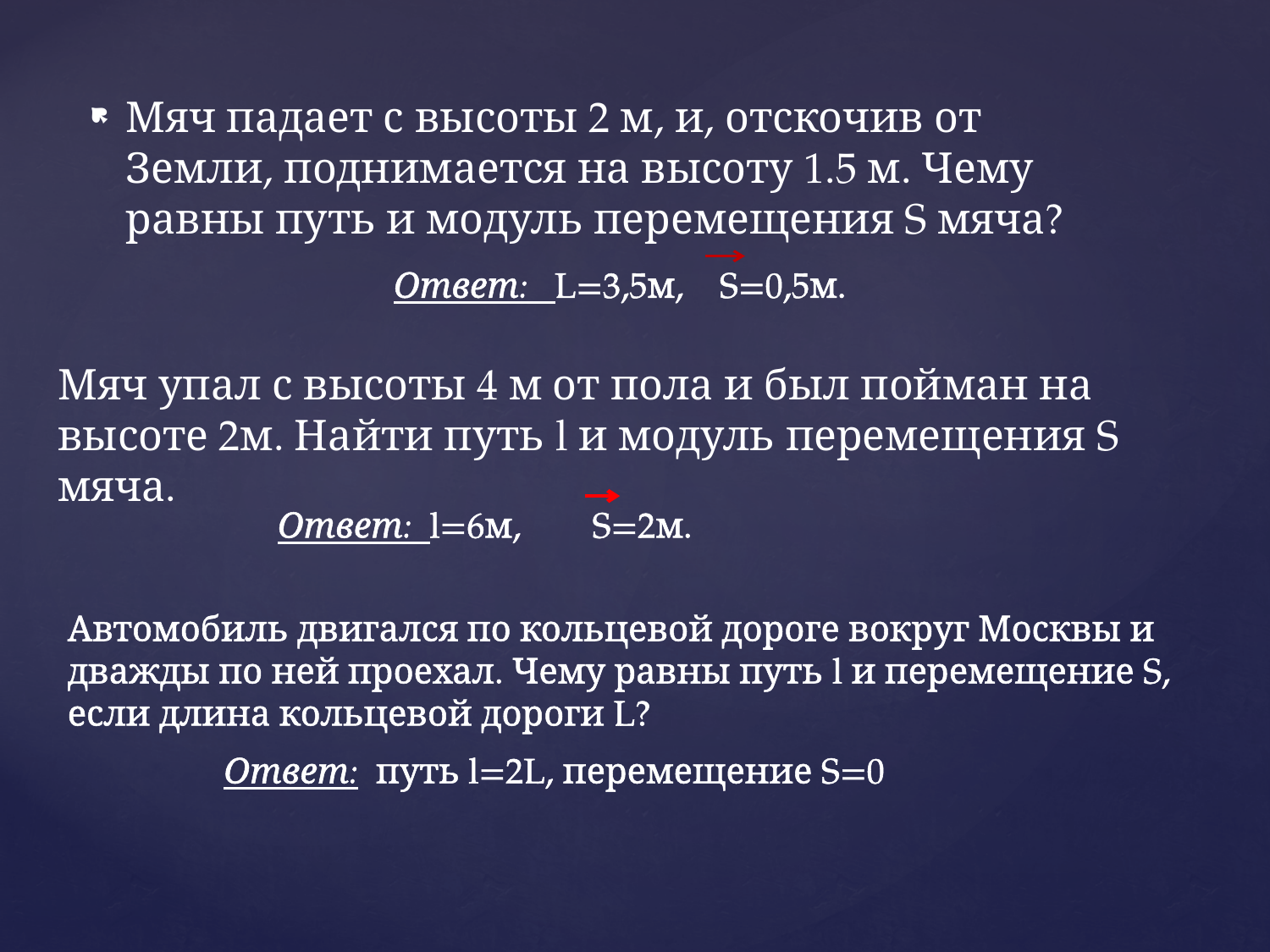

Мяч падает с высоты 2 м, и, отскочив от Земли, поднимается на высоту 1.5 м. Чему равны путь и модуль перемещения S мяча?
Ответ:   L=3,5м,    S=0,5м.
# Мяч упал с высоты 4 м от пола и был пойман на высоте 2м. Найти путь l и модуль перемещения S мяча.
Ответ:  l=6м,        S=2м.
Автомобиль двигался по кольцевой дороге вокруг Москвы и дважды по ней проехал. Чему равны путь l и перемещение S, если длина кольцевой дороги L?
Ответ:  путь l=2L, перемещение S=0